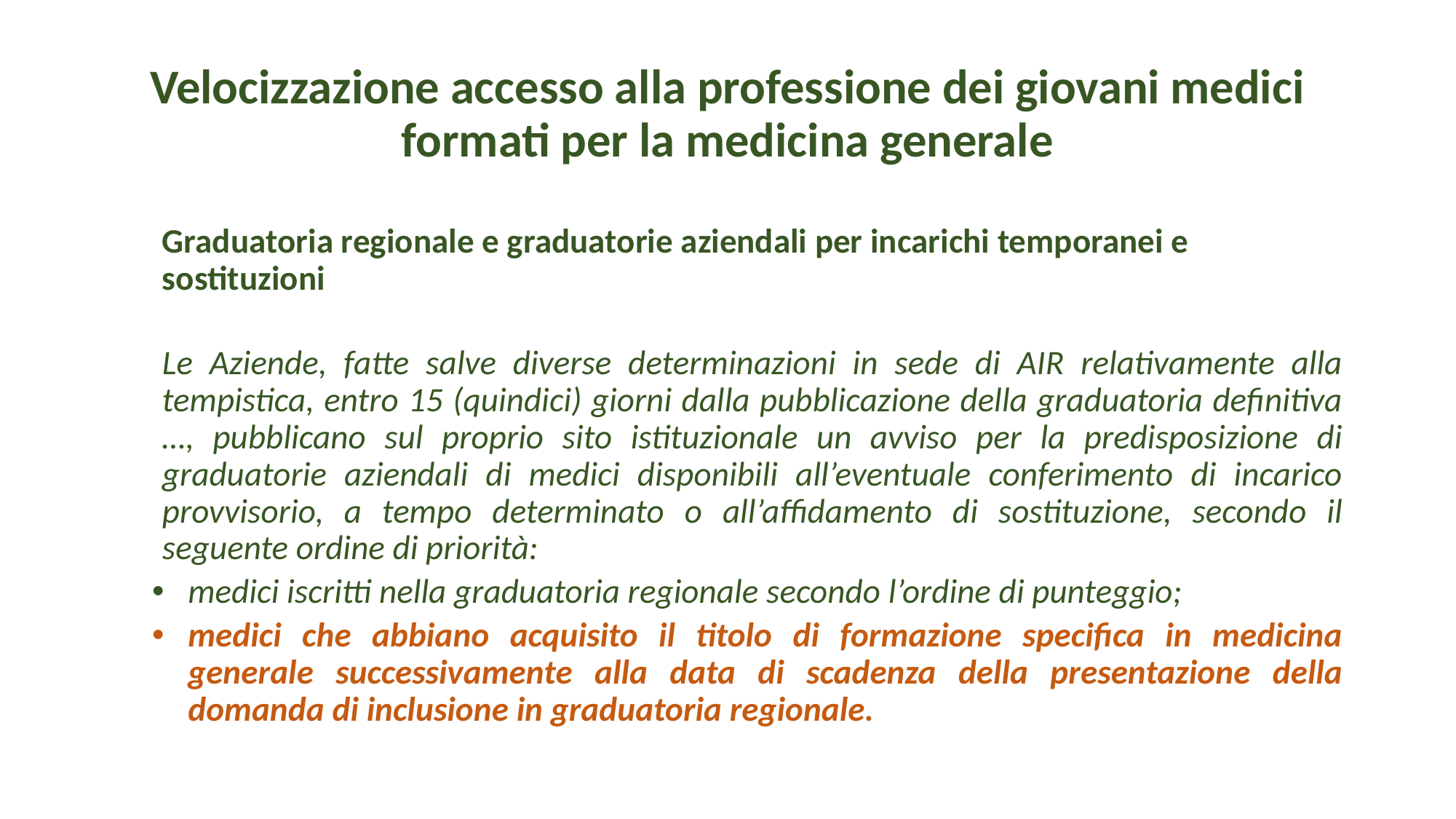

# Velocizzazione accesso alla professione dei giovani medici formati per la medicina generale
Graduatoria regionale e graduatorie aziendali per incarichi temporanei e sostituzioni

Le Aziende, fatte salve diverse determinazioni in sede di AIR relativamente alla tempistica, entro 15 (quindici) giorni dalla pubblicazione della graduatoria definitiva …, pubblicano sul proprio sito istituzionale un avviso per la predisposizione di graduatorie aziendali di medici disponibili all’eventuale conferimento di incarico provvisorio, a tempo determinato o all’affidamento di sostituzione, secondo il seguente ordine di priorità:
medici iscritti nella graduatoria regionale secondo l’ordine di punteggio;
medici che abbiano acquisito il titolo di formazione specifica in medicina generale successivamente alla data di scadenza della presentazione della domanda di inclusione in graduatoria regionale.